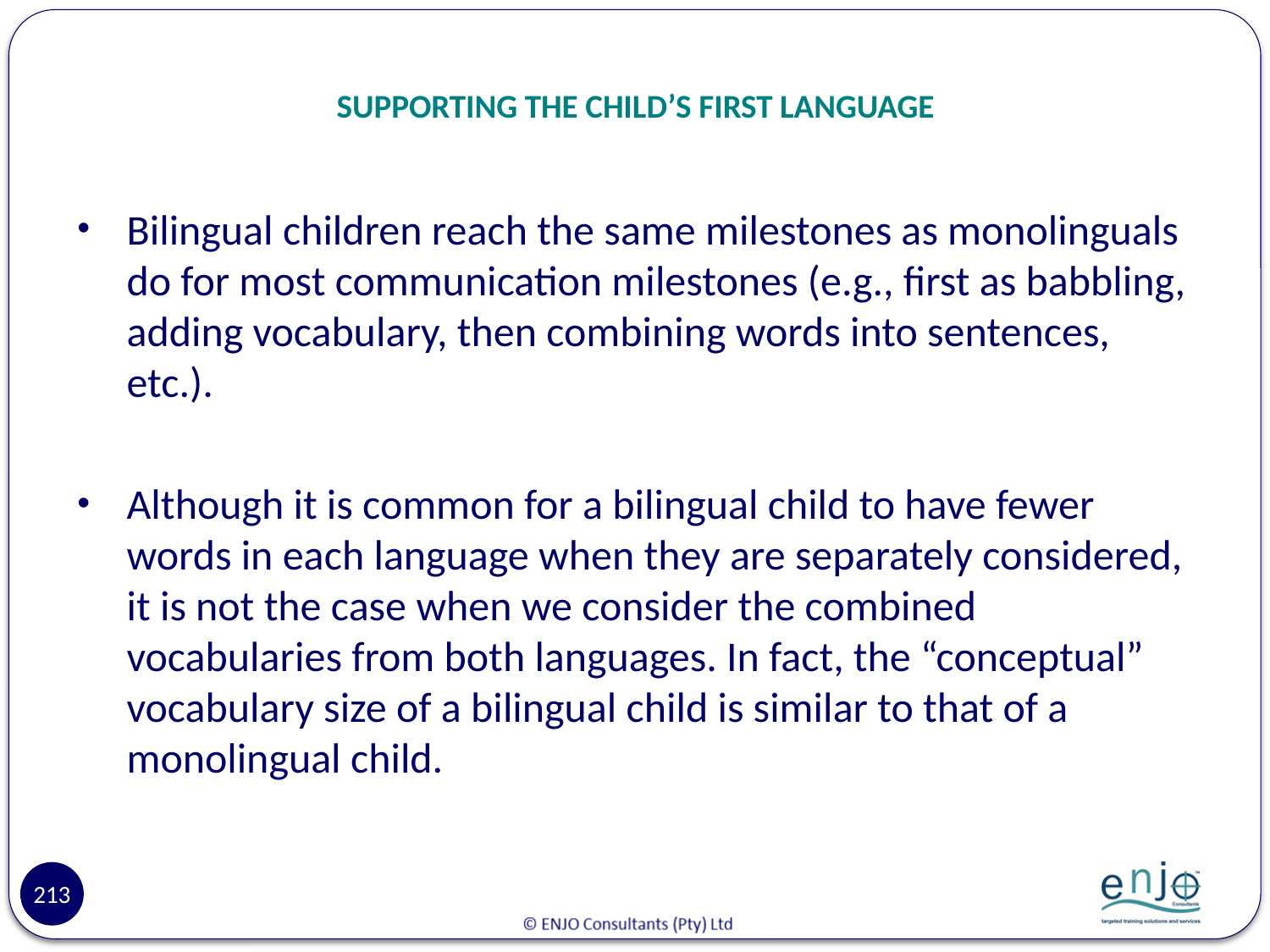

# SUPPORTING THE CHILD’S FIRST LANGUAGE
Bilingual children reach the same milestones as monolinguals do for most communication milestones (e.g., first as babbling, adding vocabulary, then combining words into sentences, etc.).

Although it is common for a bilingual child to have fewer words in each language when they are separately considered, it is not the case when we consider the combined vocabularies from both languages. In fact, the “conceptual” vocabulary size of a bilingual child is similar to that of a monolingual child.

213